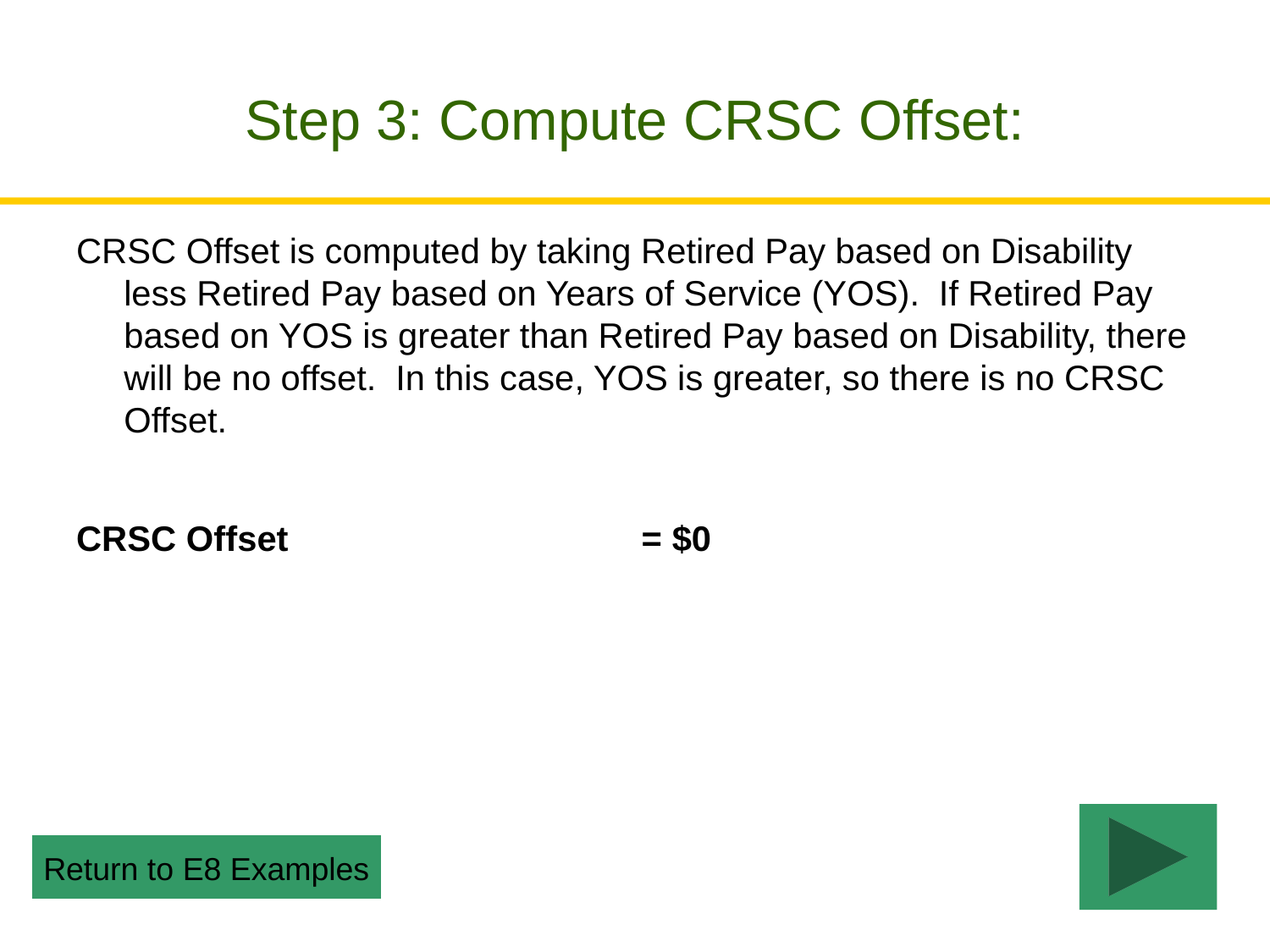

# Step 3: Compute CRSC Offset:

CRSC Offset is computed by taking Retired Pay based on Disability less Retired Pay based on Years of Service (YOS).  If Retired Pay based on YOS is greater than Retired Pay based on Disability, there will be no offset.  In this case, YOS is greater, so there is no CRSC Offset.

CRSC Offset 			 = $0

Return to E8 Examples